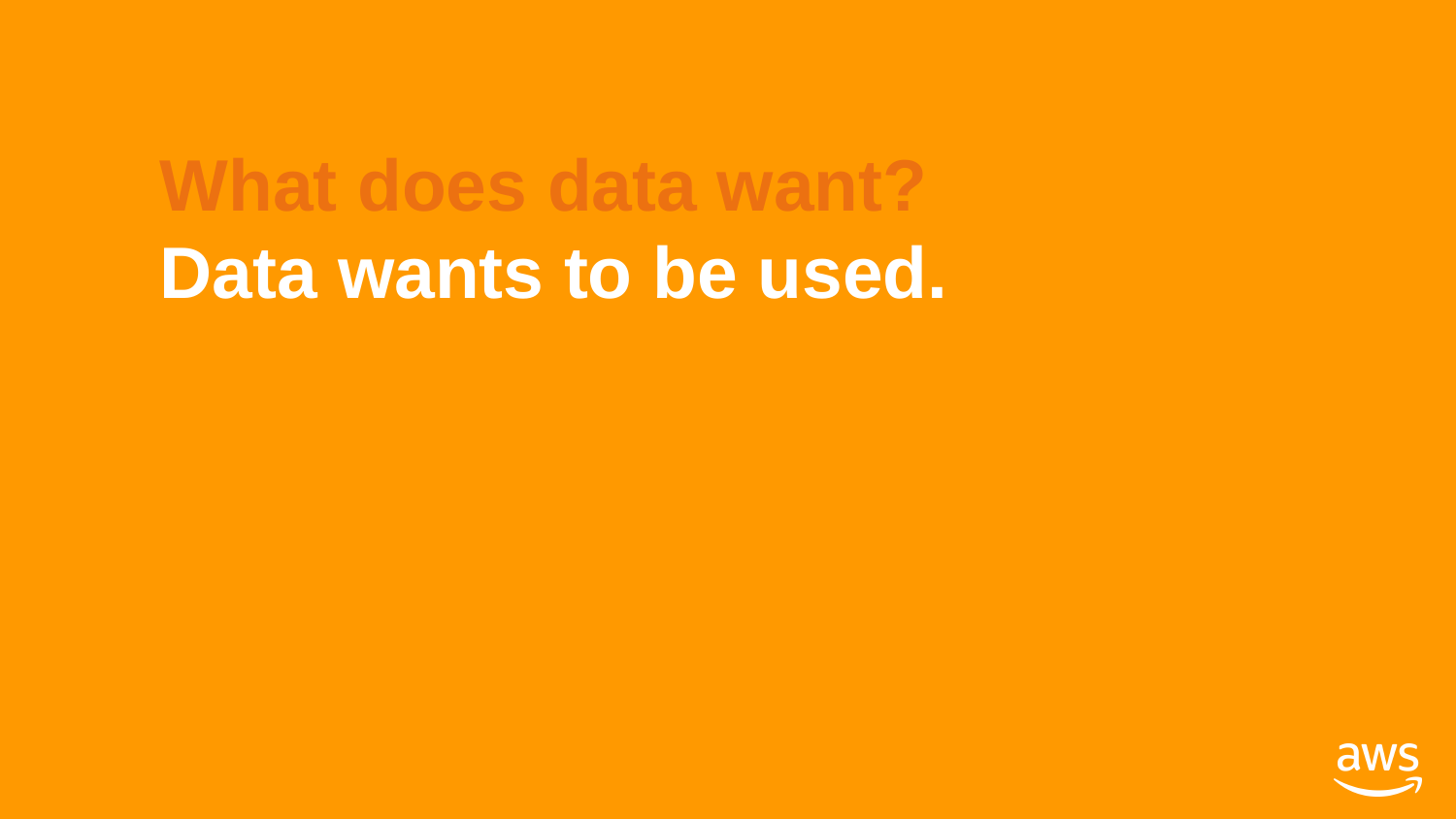

What does data want?
Data wants to be used.